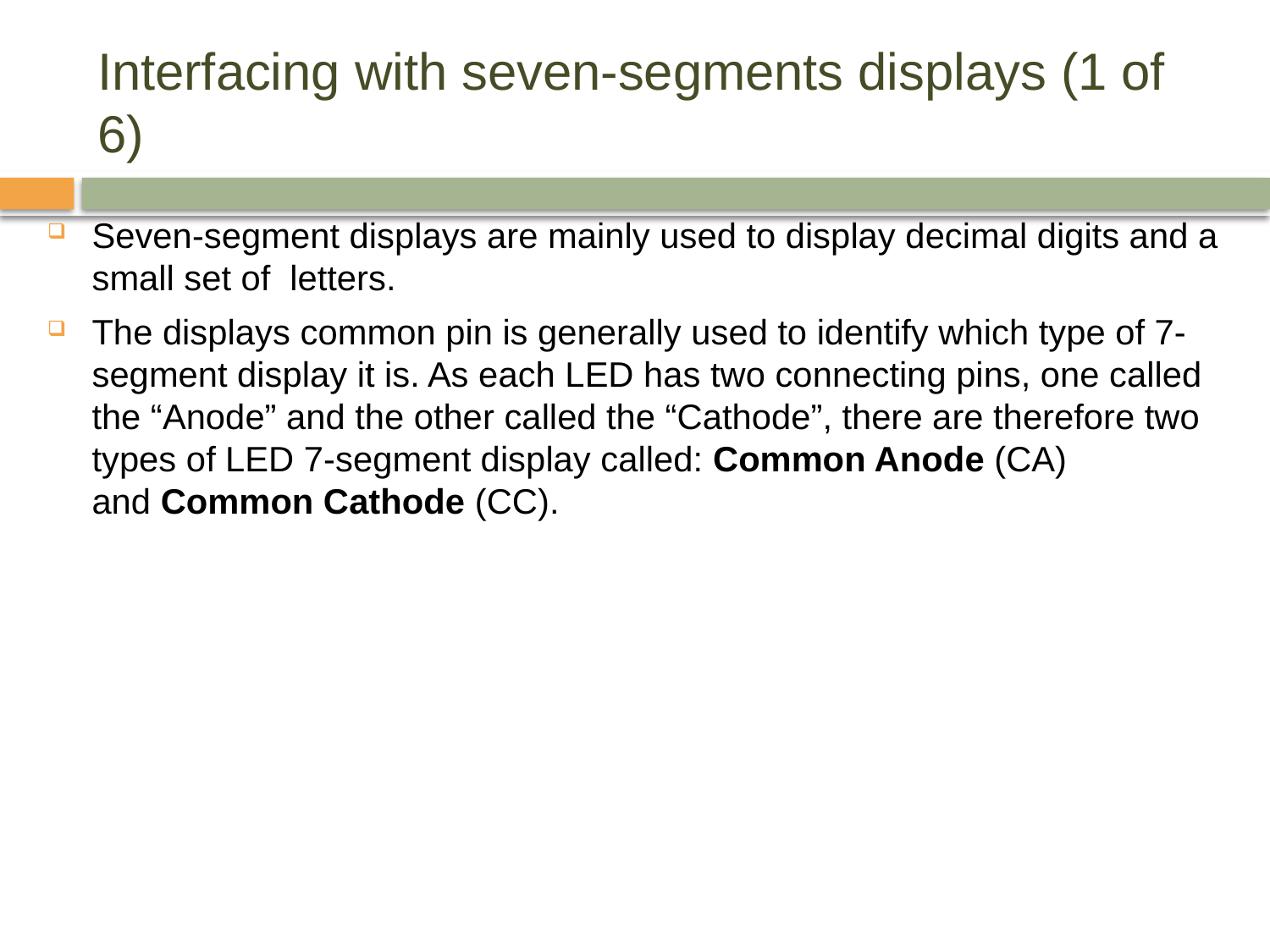

# Interfacing with seven-segments displays (1 of 6)

Seven-segment displays are mainly used to display decimal digits and a small set of  letters.
The displays common pin is generally used to identify which type of 7-segment display it is. As each LED has two connecting pins, one called the “Anode” and the other called the “Cathode”, there are therefore two types of LED 7-segment display called: Common Anode (CA) and Common Cathode (CC).